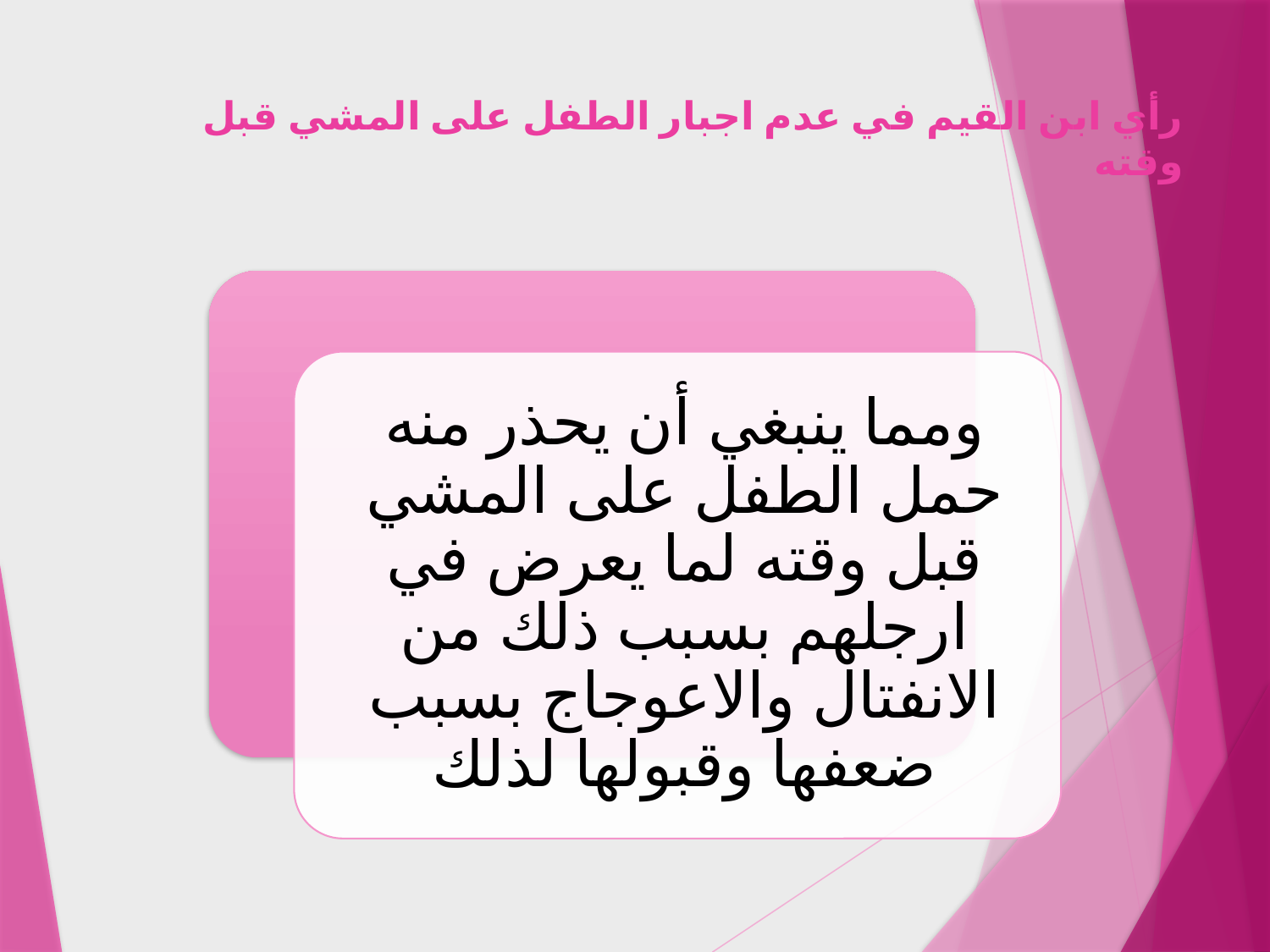

# رأي ابن القيم في عدم اجبار الطفل على المشي قبل وقته
ومما ينبغي أن يحذر منه حمل الطفل على المشي قبل وقته لما يعرض في ارجلهم بسبب ذلك من الانفتال والاعوجاج بسبب ضعفها وقبولها لذلك